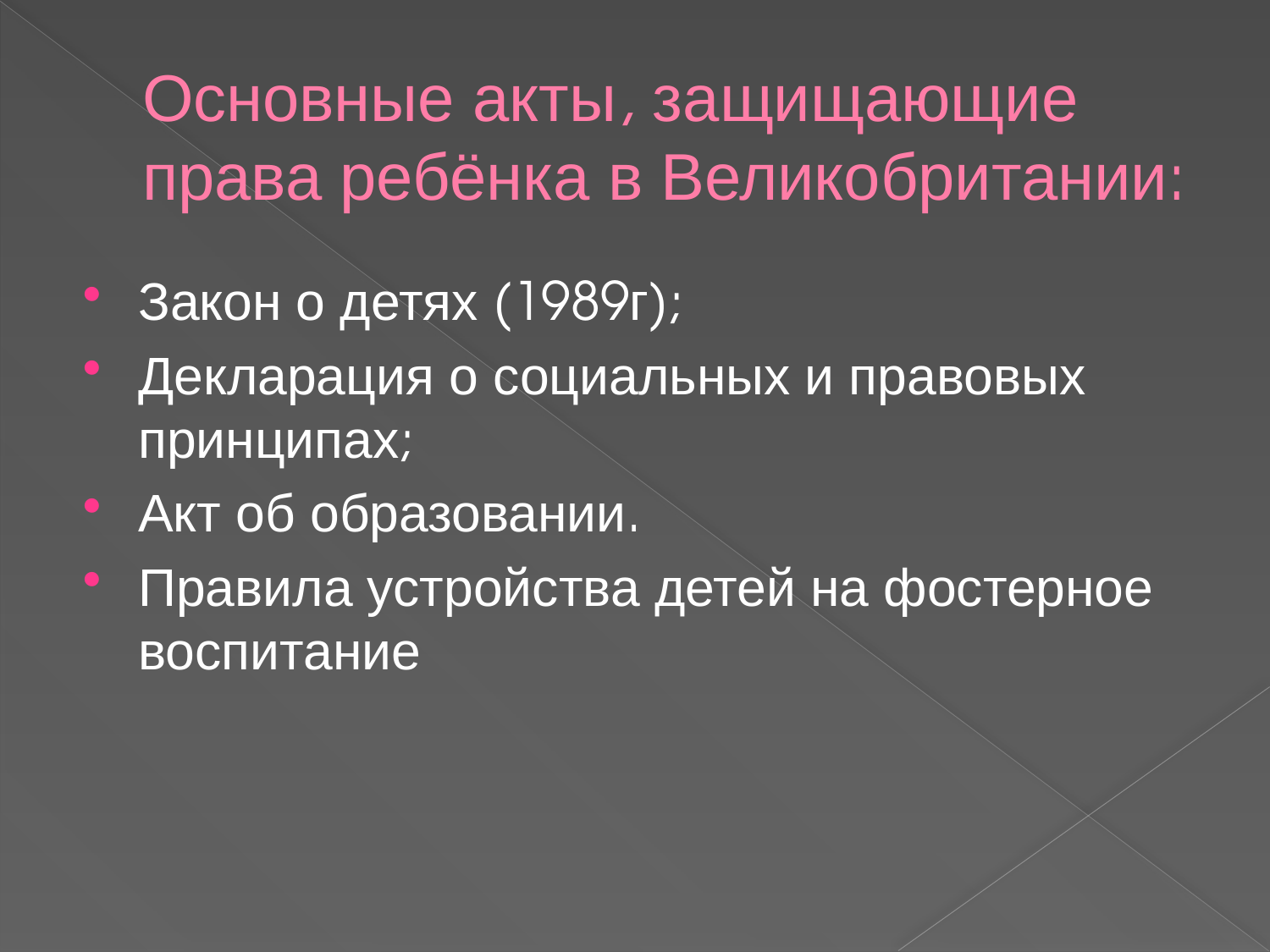

# Основные акты, защищающие права ребёнка в Великобритании:
Закон о детях (1989г);
Декларация о социальных и правовых принципах;
Акт об образовании.
Правила устройства детей на фостерное воспитание